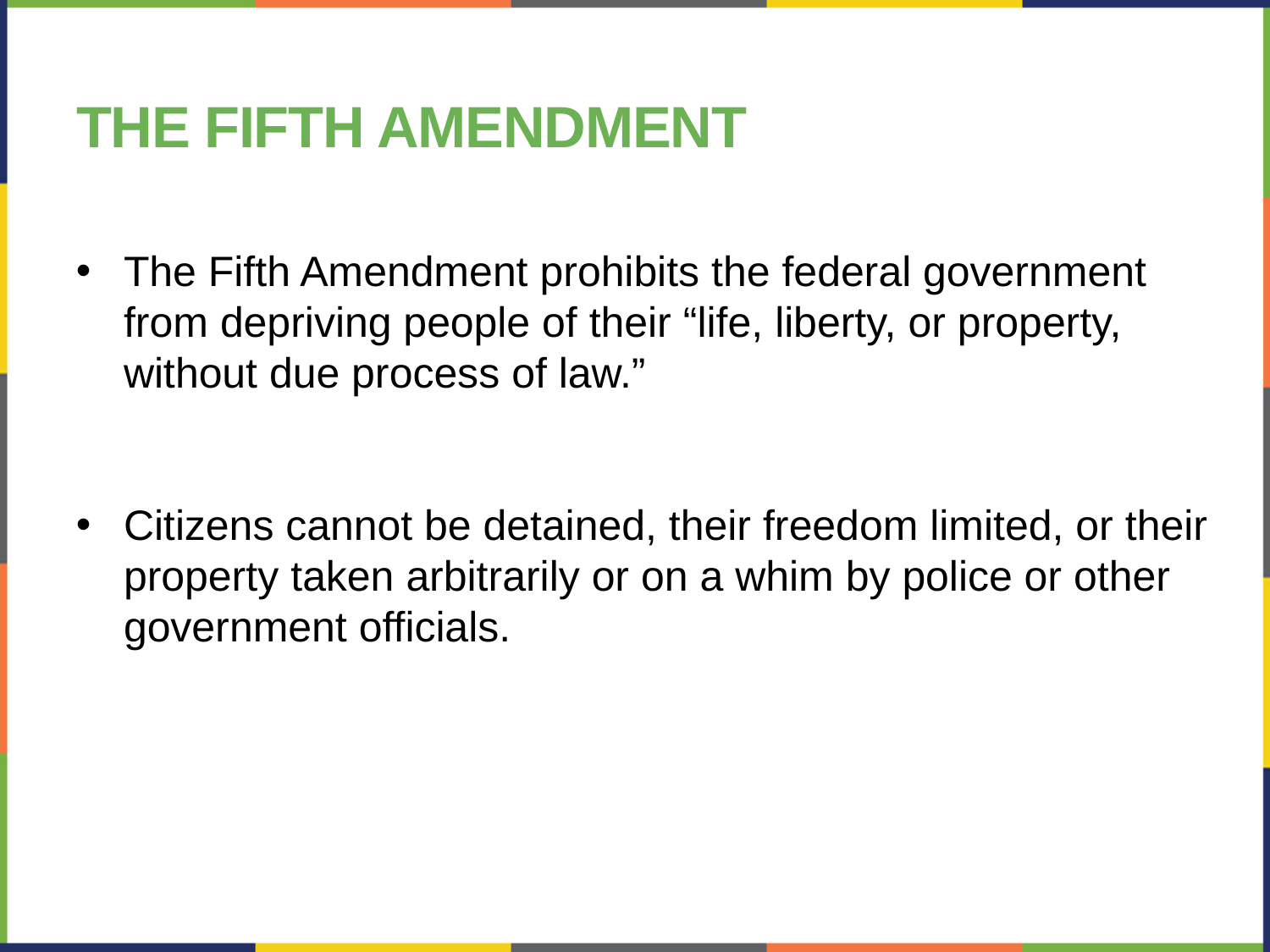

# The fifth Amendment
The Fifth Amendment prohibits the federal government from depriving people of their “life, liberty, or property, without due process of law.”

Citizens cannot be detained, their freedom limited, or their property taken arbitrarily or on a whim by police or other government officials.